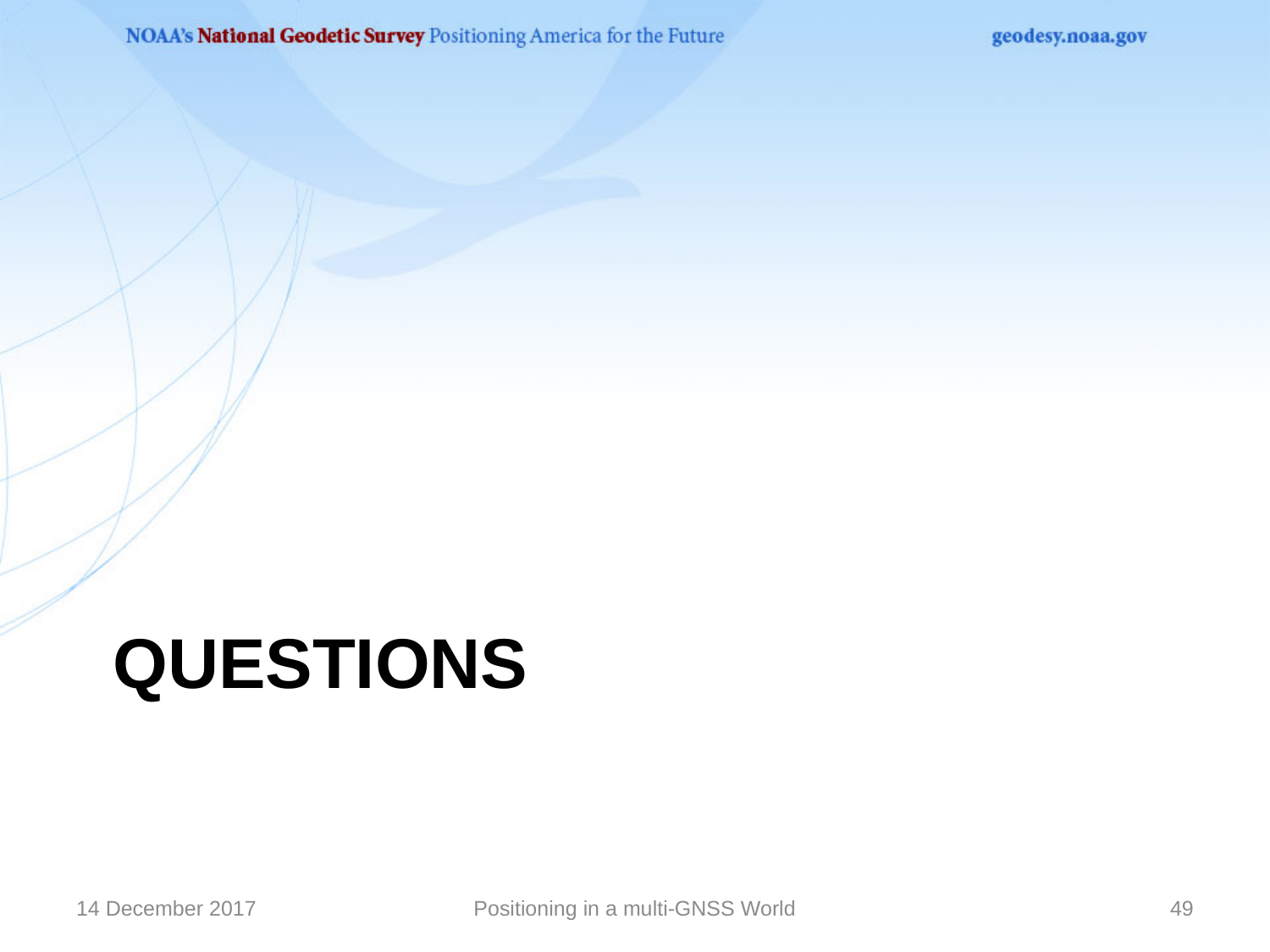

# QUEstions
14 December 2017
Positioning in a multi-GNSS World
49